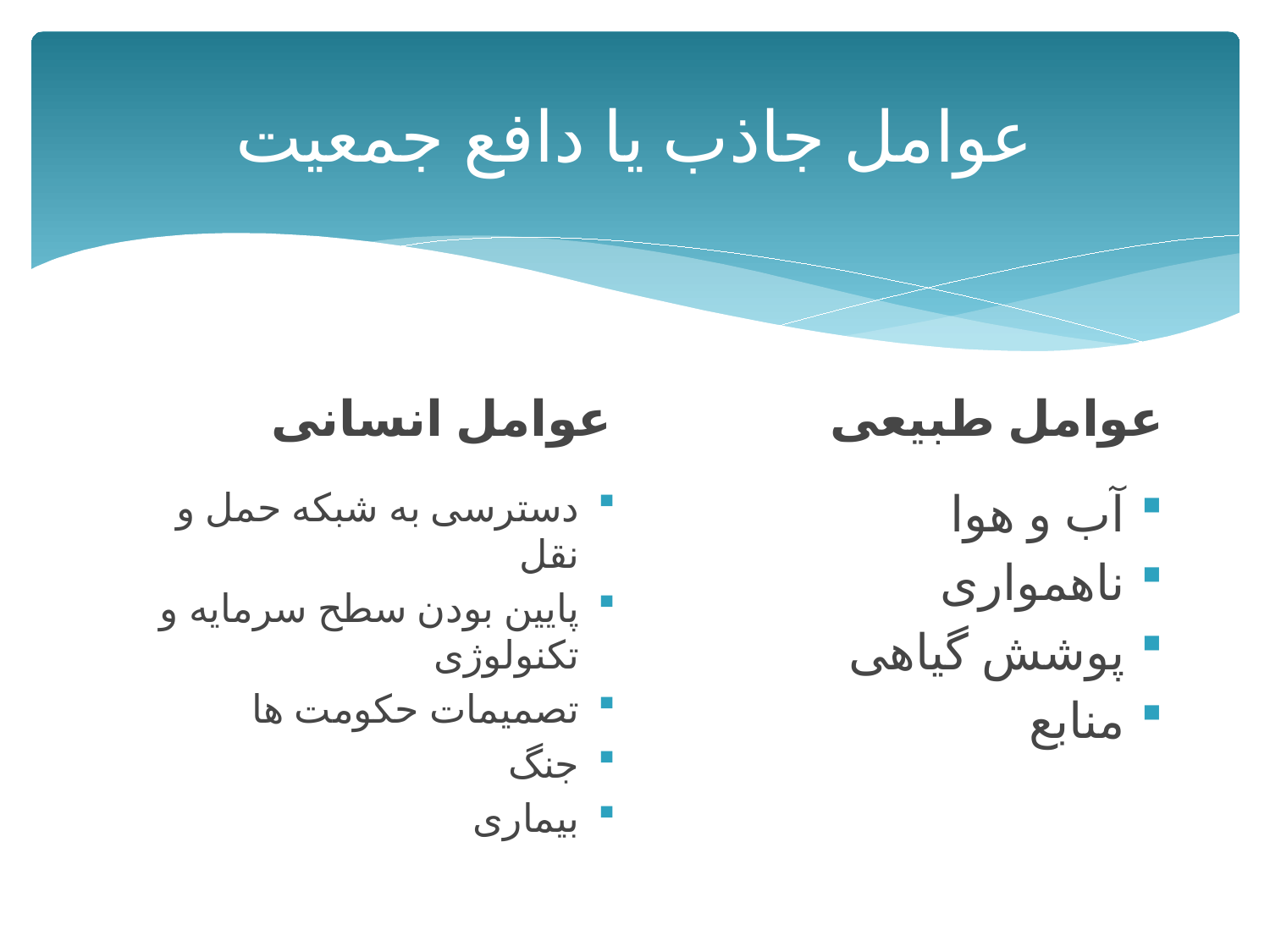

# عوامل جاذب یا دافع جمعیت
عوامل طبیعی
عوامل انسانی
دسترسی به شبکه حمل و نقل
پایین بودن سطح سرمایه و تکنولوژی
تصمیمات حکومت ها
جنگ
بیماری
آب و هوا
ناهمواری
پوشش گیاهی
منابع